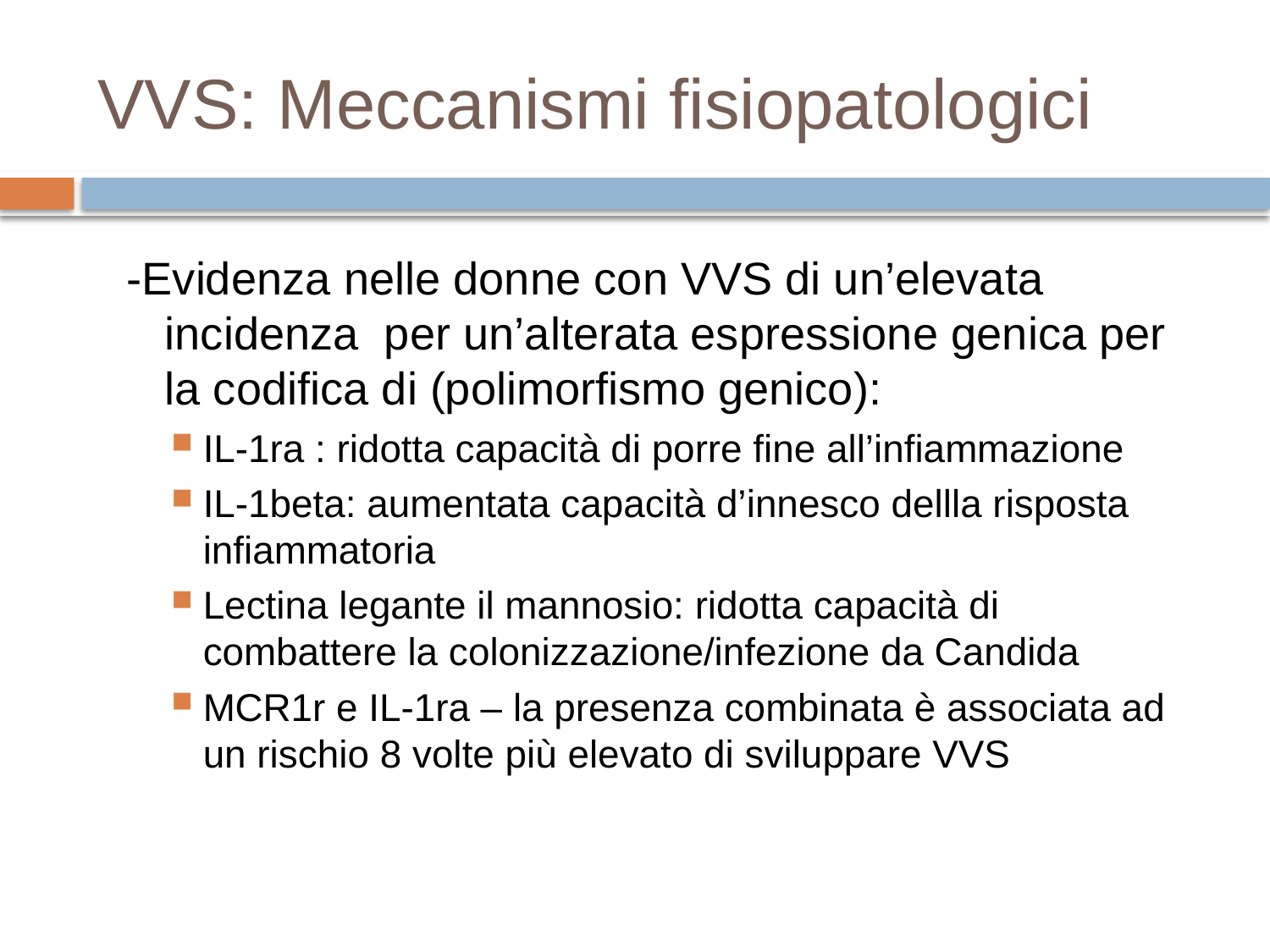

# VVS: Meccanismi fisiopatologici

-Evidenza nelle donne con VVS di un’elevata incidenza  per un’alterata espressione genica per la codifica di (polimorfismo genico):
IL-1ra : ridotta capacità di porre fine all’infiammazione
IL-1beta: aumentata capacità d’innesco dellla risposta infiammatoria
Lectina legante il mannosio: ridotta capacità di combattere la colonizzazione/infezione da Candida
MCR1r e IL-1ra – la presenza combinata è associata ad un rischio 8 volte più elevato di sviluppare VVS